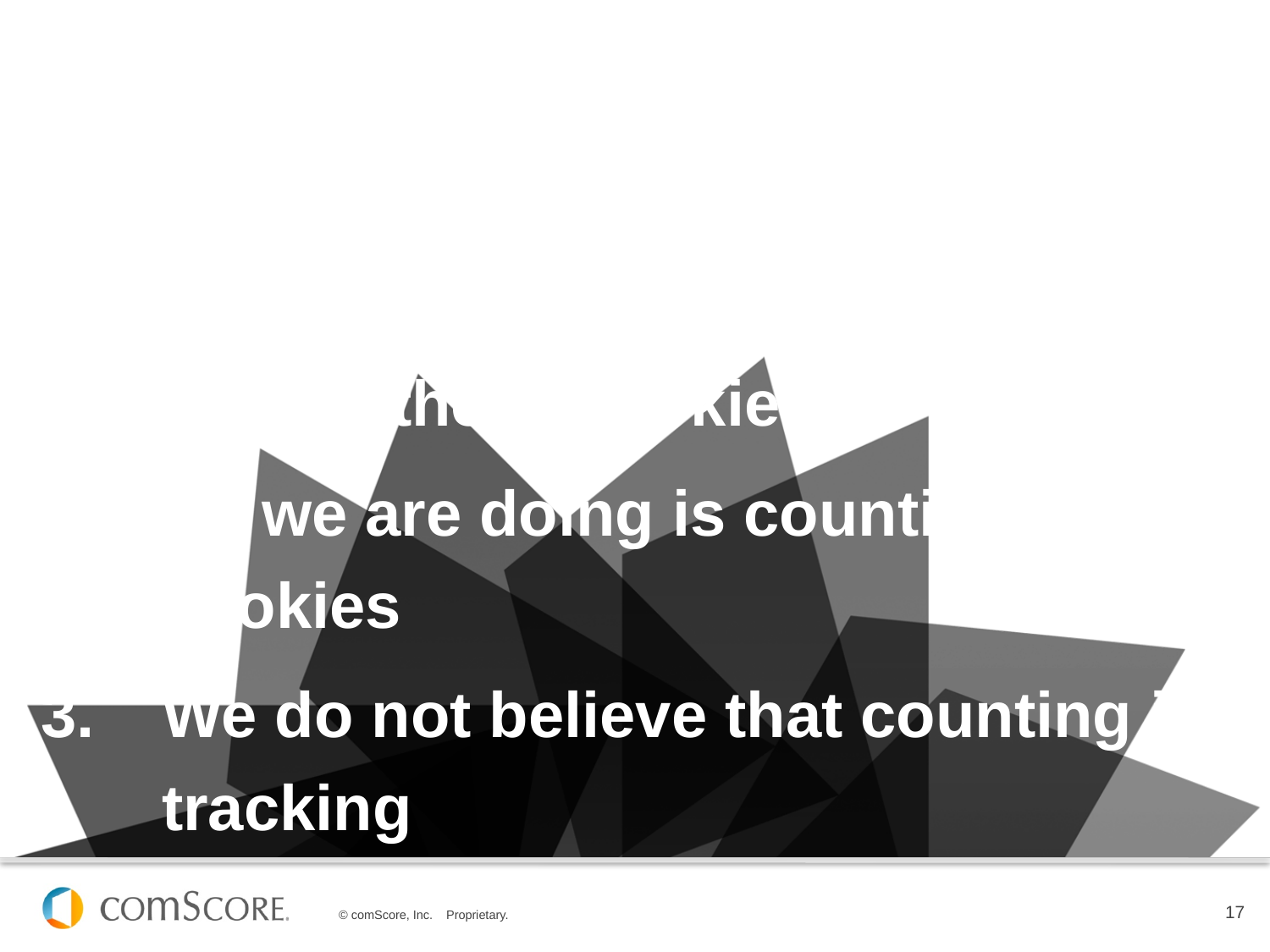

# A Few Points
We don’t use, or even attempt to know, anything about the persons behind these cookies
All we are doing is counting the cookies
We do not believe that counting is tracking